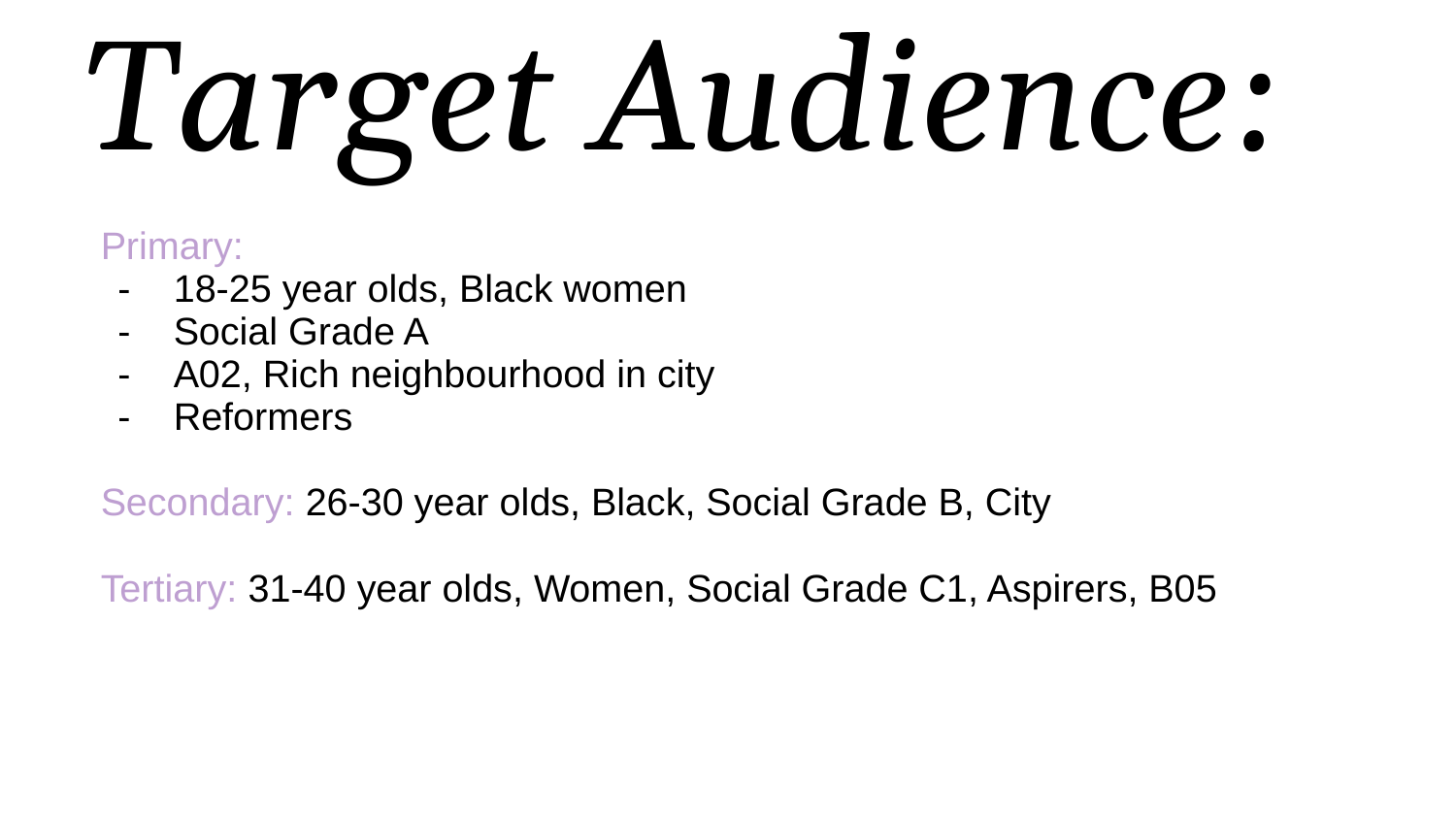

# Target Audience:
Primary:
18-25 year olds, Black women
Social Grade A
A02, Rich neighbourhood in city
Reformers

Secondary: 26-30 year olds, Black, Social Grade B, City

Tertiary: 31-40 year olds, Women, Social Grade C1, Aspirers, B05